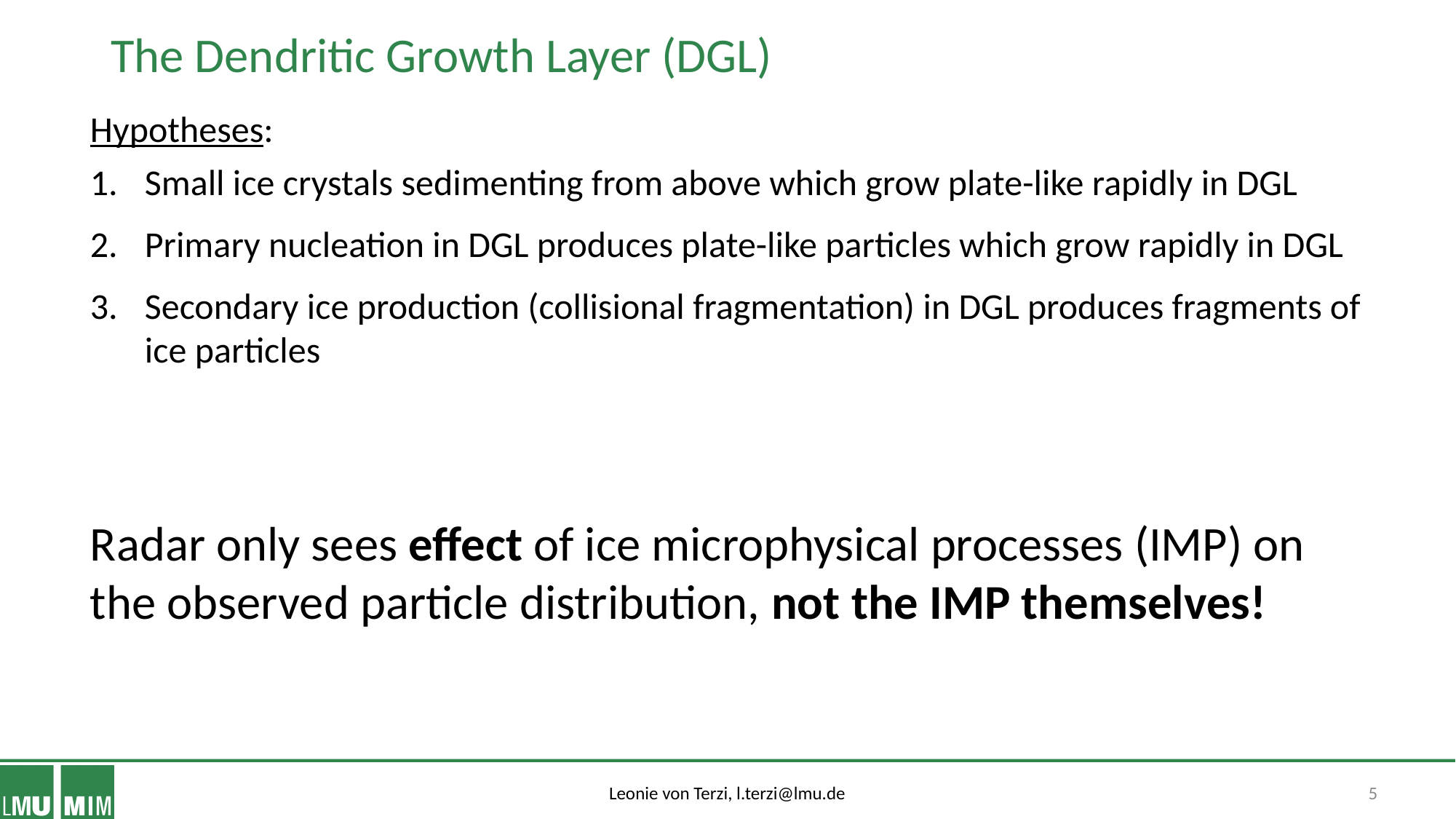

# The Dendritic Growth Layer (DGL)
Hypotheses:
Small ice crystals sedimenting from above which grow plate-like rapidly in DGL
Primary nucleation in DGL produces plate-like particles which grow rapidly in DGL
Secondary ice production (collisional fragmentation) in DGL produces fragments of ice particles

Radar only sees effect of ice microphysical processes (IMP) on the observed particle distribution, not the IMP themselves!

5